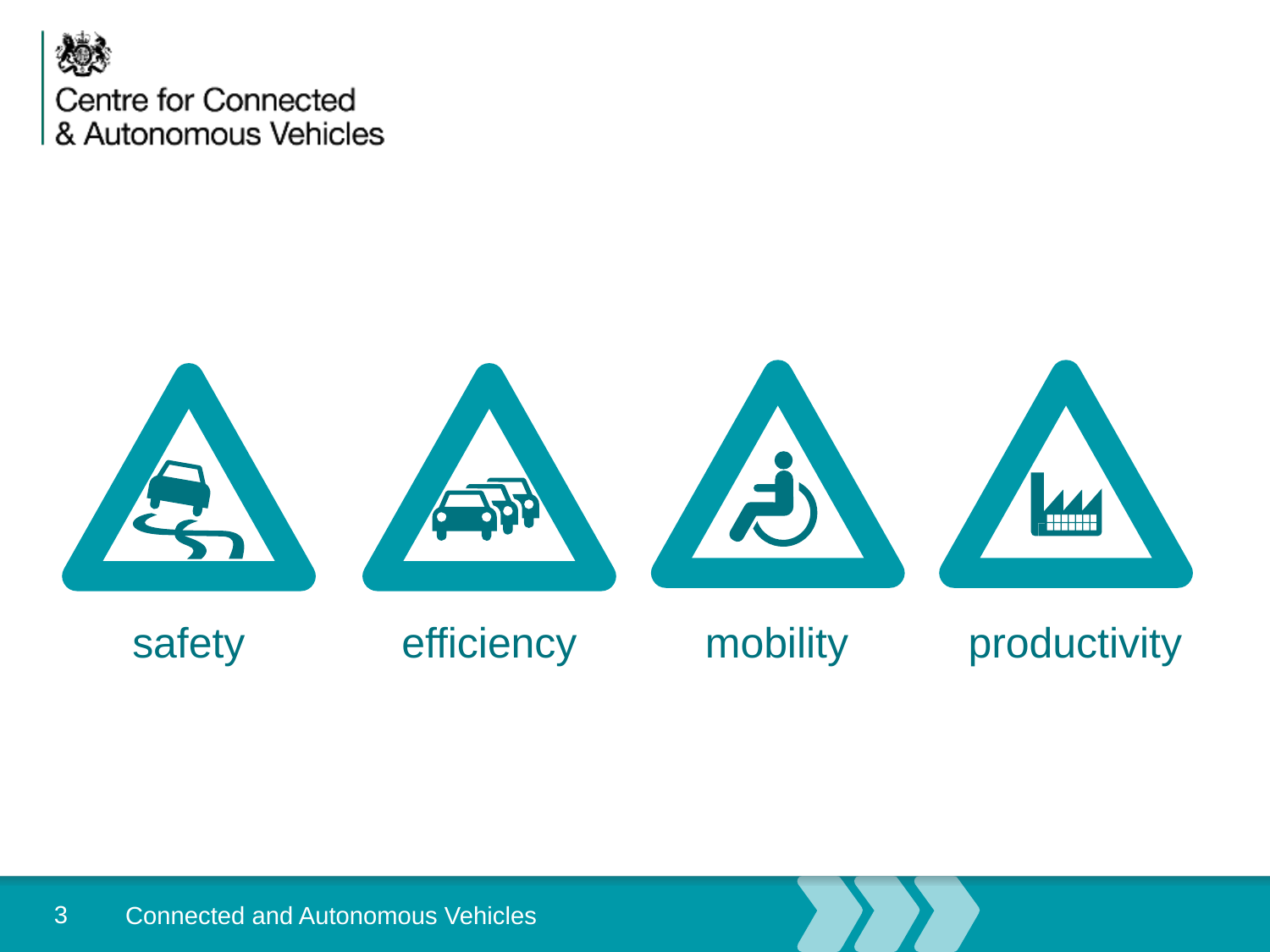

safety
efficiency
mobility
productivity
3
Connected and Autonomous Vehicles
April 16